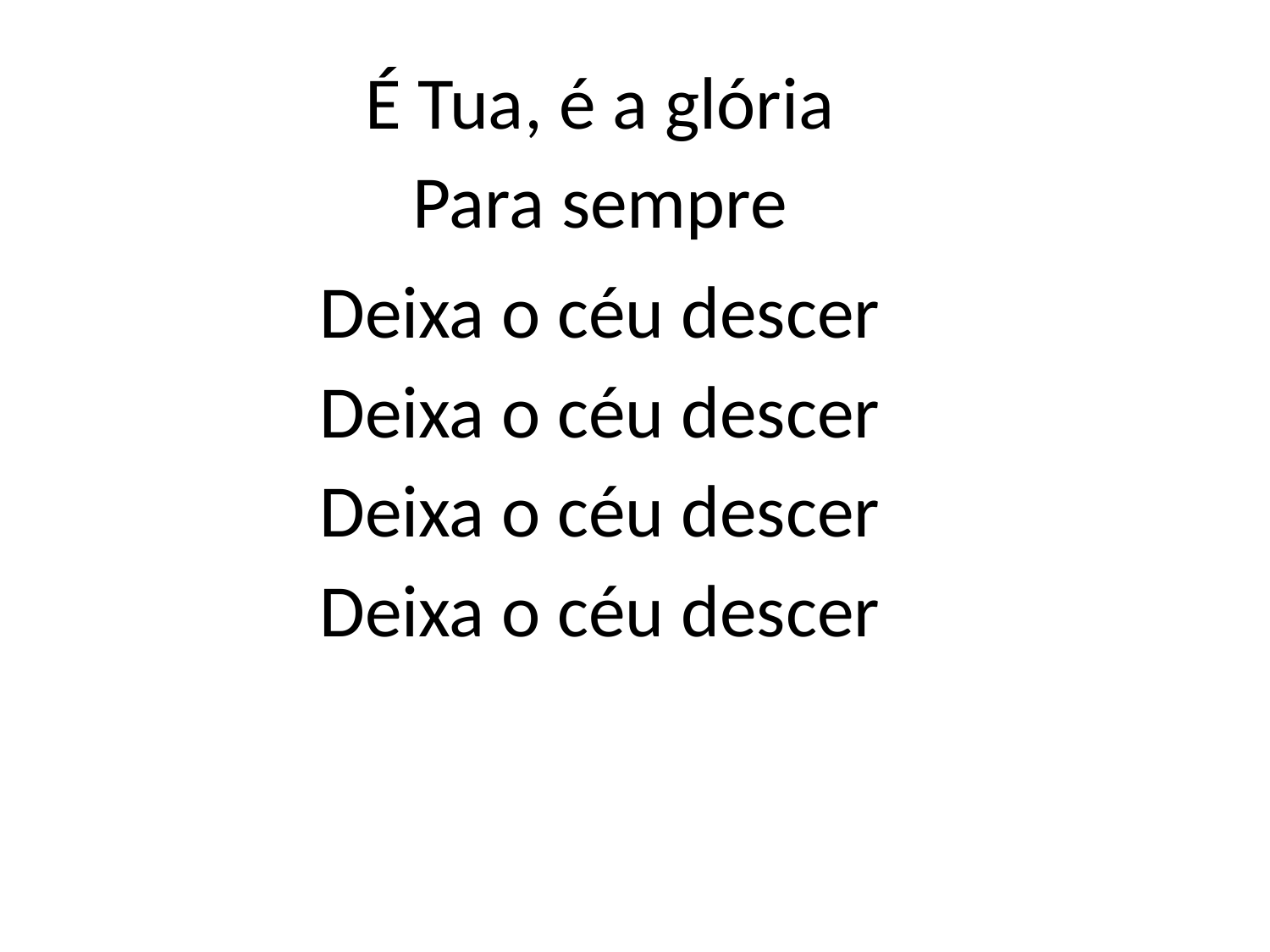

É Tua, é a glória

Para sempre

Deixa o céu descer

Deixa o céu descer

Deixa o céu descer

Deixa o céu descer
#